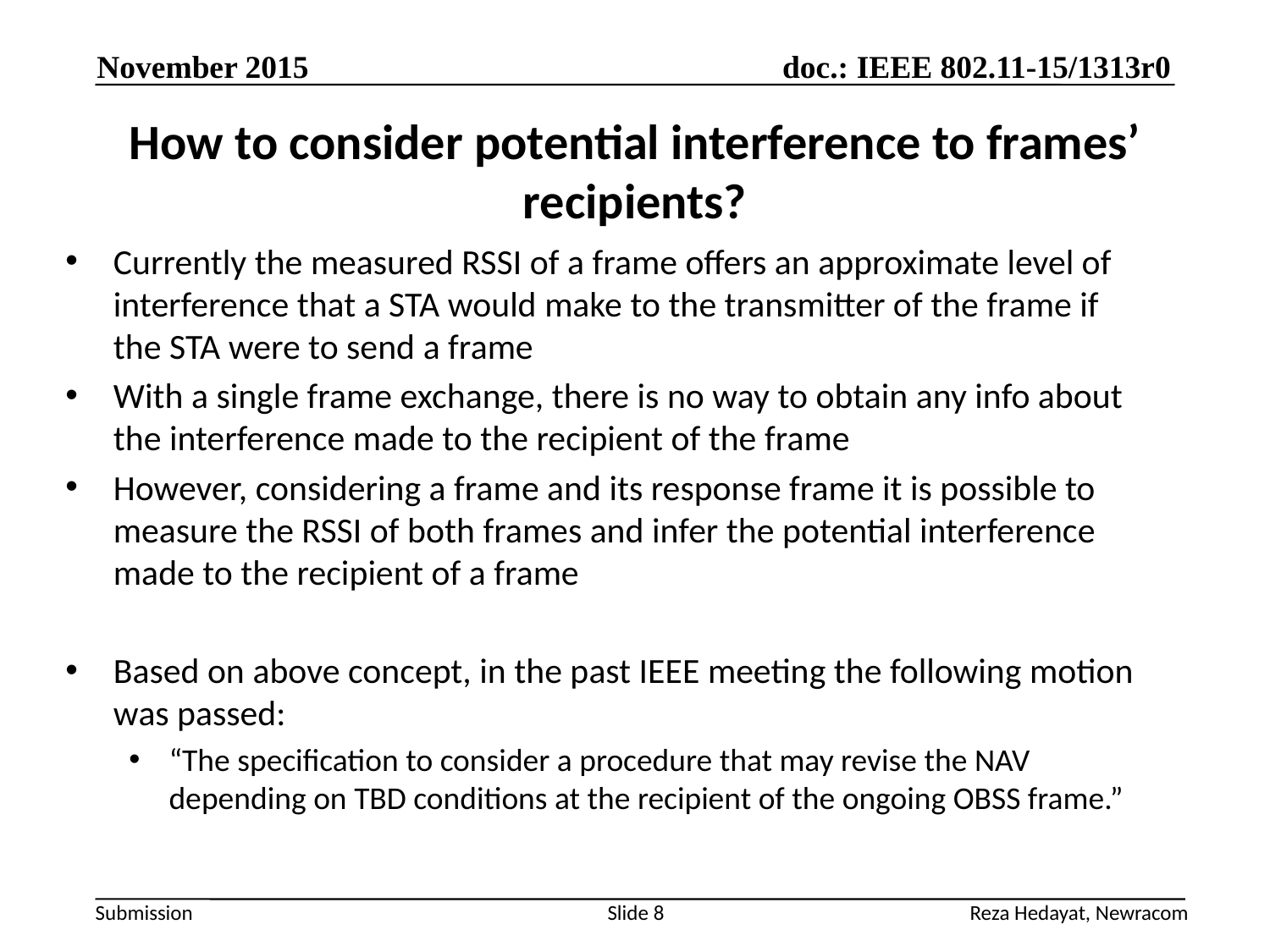

November 2015
# How to consider potential interference to frames’ recipients?
Currently the measured RSSI of a frame offers an approximate level of interference that a STA would make to the transmitter of the frame if the STA were to send a frame
With a single frame exchange, there is no way to obtain any info about the interference made to the recipient of the frame
However, considering a frame and its response frame it is possible to measure the RSSI of both frames and infer the potential interference made to the recipient of a frame

Based on above concept, in the past IEEE meeting the following motion was passed:
“The specification to consider a procedure that may revise the NAV depending on TBD conditions at the recipient of the ongoing OBSS frame.”
Reza Hedayat, Newracom
Slide 8